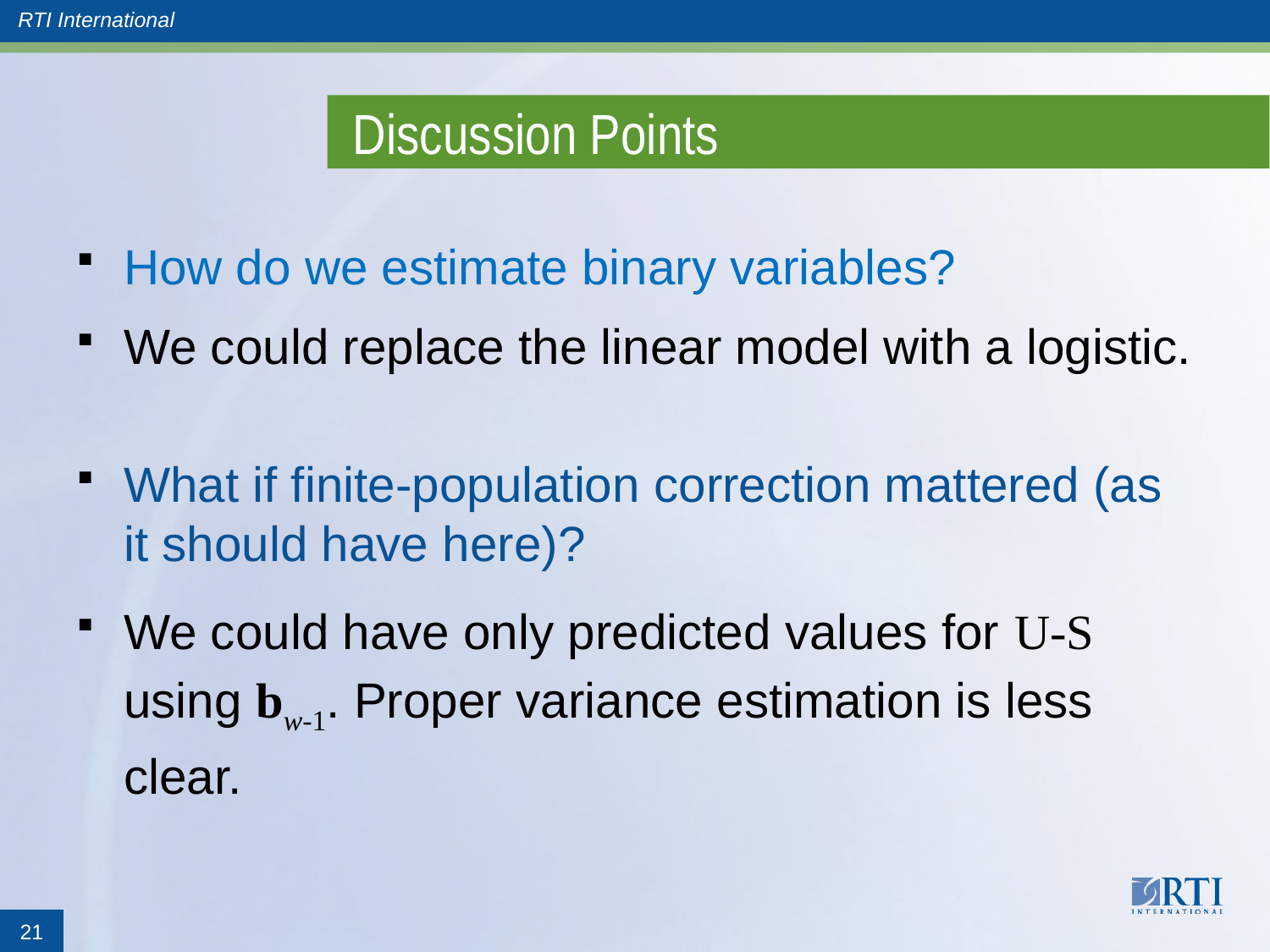

# Discussion Points
How do we estimate binary variables?
We could replace the linear model with a logistic.

What if finite-population correction mattered (as it should have here)?
We could have only predicted values for U-S using bw-1. Proper variance estimation is less clear.

21